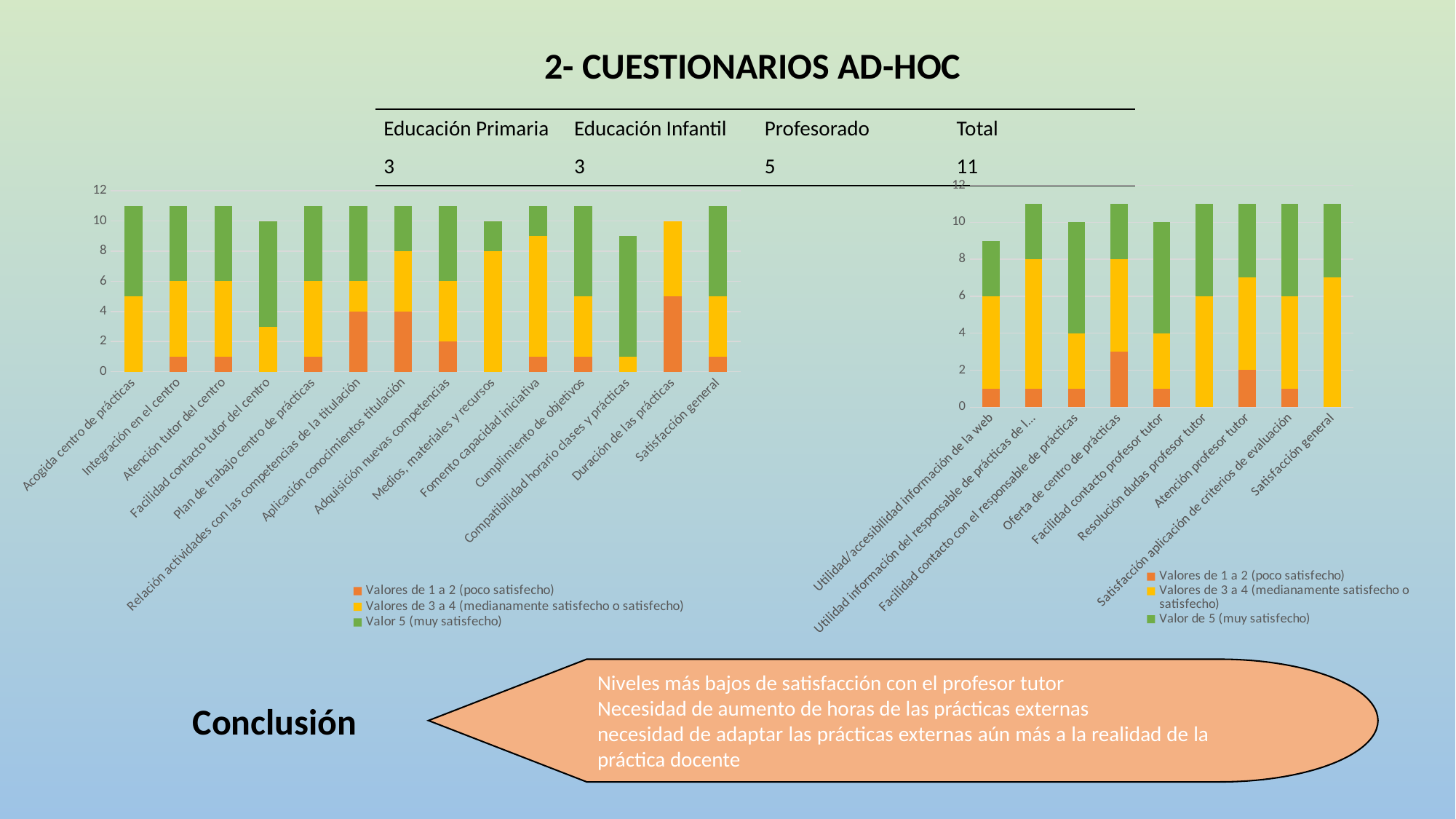

2- CUESTIONARIOS AD-HOC
| Educación Primaria | Educación Infantil | Profesorado | Total |
| --- | --- | --- | --- |
| 3 | 3 | 5 | 11 |

### Chart

| Category | Valores de 1 a 2 (poco satisfecho) | Valores de 3 a 4 (medianamente satisfecho o satisfecho) | Valor de 5 (muy satisfecho) |
|---|---|---|---|
| Utilidad/accesibilidad información de la web | 1.0 | 5.0 | 3.0 |
| Utilidad información del responsable de prácticas de la universidad | 1.0 | 7.0 | 3.0 |
| Facilidad contacto con el responsable de prácticas | 1.0 | 3.0 | 6.0 |
| Oferta de centro de prácticas | 3.0 | 5.0 | 3.0 |
| Facilidad contacto profesor tutor | 1.0 | 3.0 | 6.0 |
| Resolución dudas profesor tutor | None | 6.0 | 5.0 |
| Atención profesor tutor | 2.0 | 5.0 | 4.0 |
| Satisfacción aplicación de criterios de evaluación | 1.0 | 5.0 | 5.0 |
| Satisfacción general | None | 7.0 | 4.0 |

### Chart

| Category | Valores de 1 a 2 (poco satisfecho) | Valores de 3 a 4 (medianamente satisfecho o satisfecho) | Valor 5 (muy satisfecho) |
|---|---|---|---|
| Acogida centro de prácticas | None | 5.0 | 6.0 |
| Integración en el centro | 1.0 | 5.0 | 5.0 |
| Atención tutor del centro | 1.0 | 5.0 | 5.0 |
| Facilidad contacto tutor del centro | None | 3.0 | 7.0 |
| Plan de trabajo centro de prácticas | 1.0 | 5.0 | 5.0 |
| Relación actividades con las competencias de la titulación | 4.0 | 2.0 | 5.0 |
| Aplicación conocimientos titulación | 4.0 | 4.0 | 3.0 |
| Adquisición nuevas competencias | 2.0 | 4.0 | 5.0 |
| Medios, materiales y recursos | None | 8.0 | 2.0 |
| Fomento capacidad iniciativa | 1.0 | 8.0 | 2.0 |
| Cumplimiento de objetivos | 1.0 | 4.0 | 6.0 |
| Compatibilidad horario clases y prácticas | None | 1.0 | 8.0 |
| Duración de las prácticas | 5.0 | 5.0 | None |
| Satisfacción general | 1.0 | 4.0 | 6.0 |
Niveles más bajos de satisfacción con el profesor tutor
Necesidad de aumento de horas de las prácticas externas
necesidad de adaptar las prácticas externas aún más a la realidad de la práctica docente
Conclusión